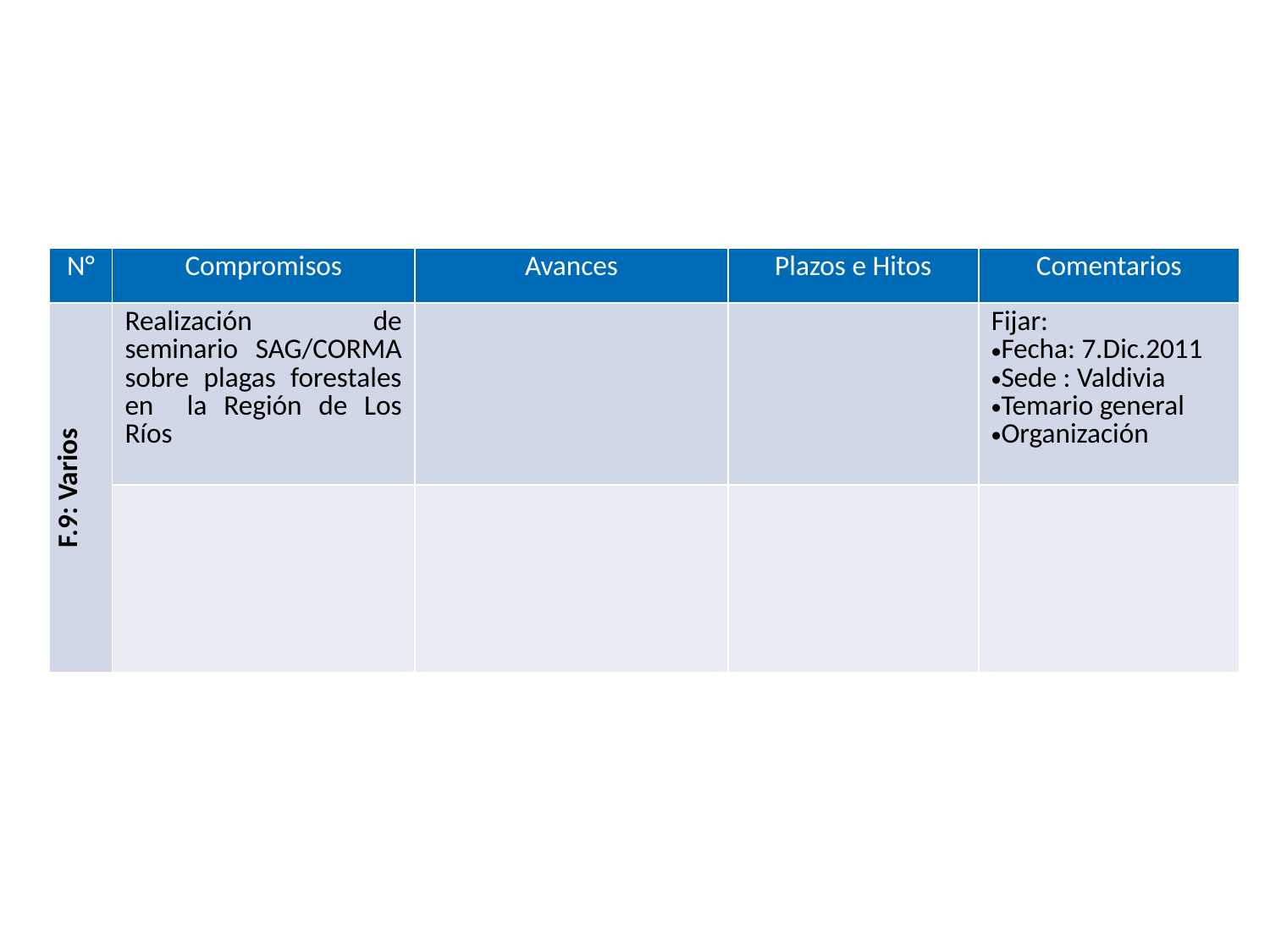

| N° | Compromisos | Avances | Plazos e Hitos | Comentarios |
| --- | --- | --- | --- | --- |
| F.9: Varios | Realización de seminario SAG/CORMA sobre plagas forestales en la Región de Los Ríos |  |  | Fijar: Fecha: 7.Dic.2011 Sede : Valdivia Temario general Organización |
|  |  |  |  |  |